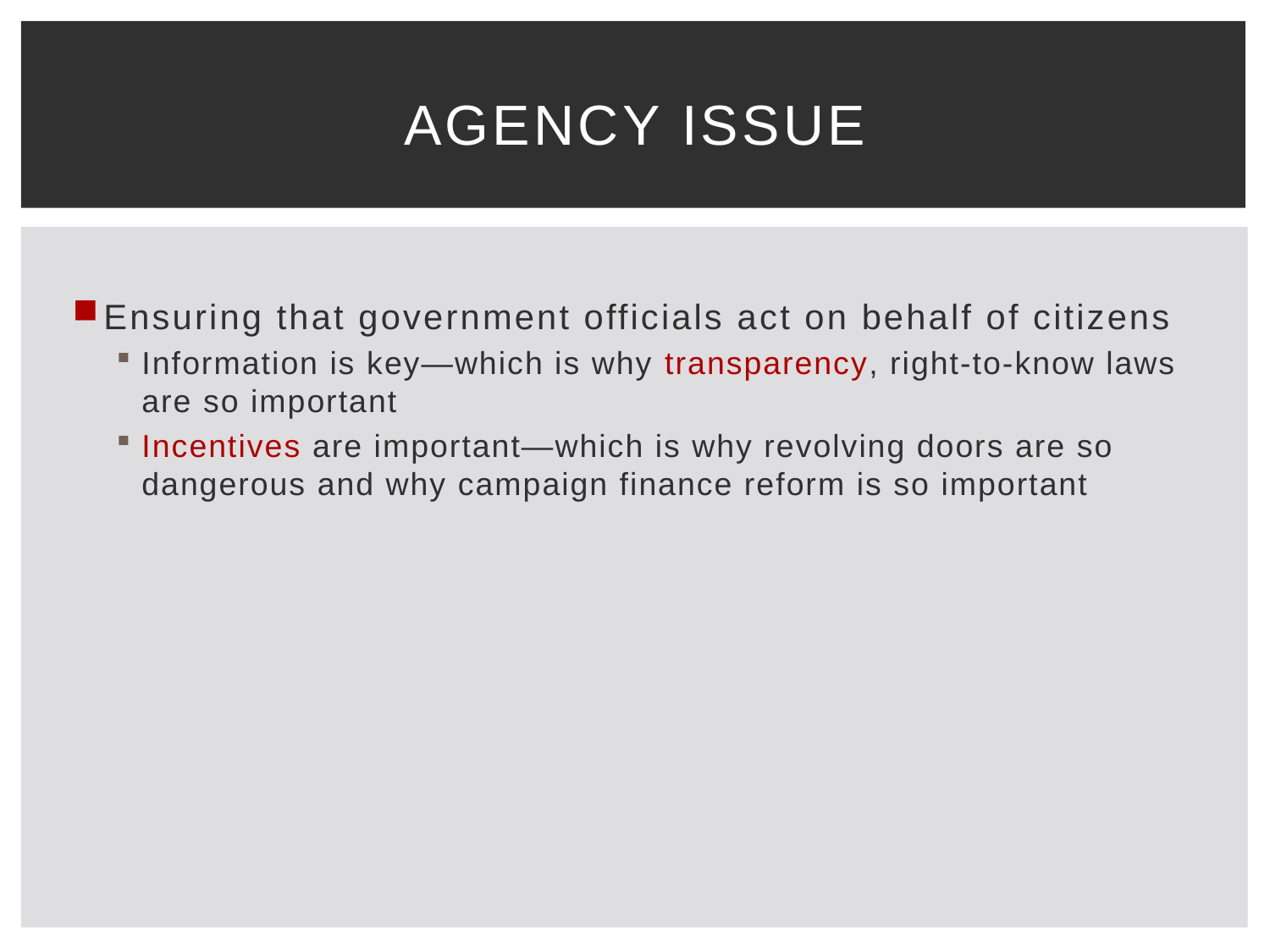

# Agency issue

Ensuring that government officials act on behalf of citizens
Information is key—which is why transparency, right-to-know laws are so important
Incentives are important—which is why revolving doors are so dangerous and why campaign finance reform is so important